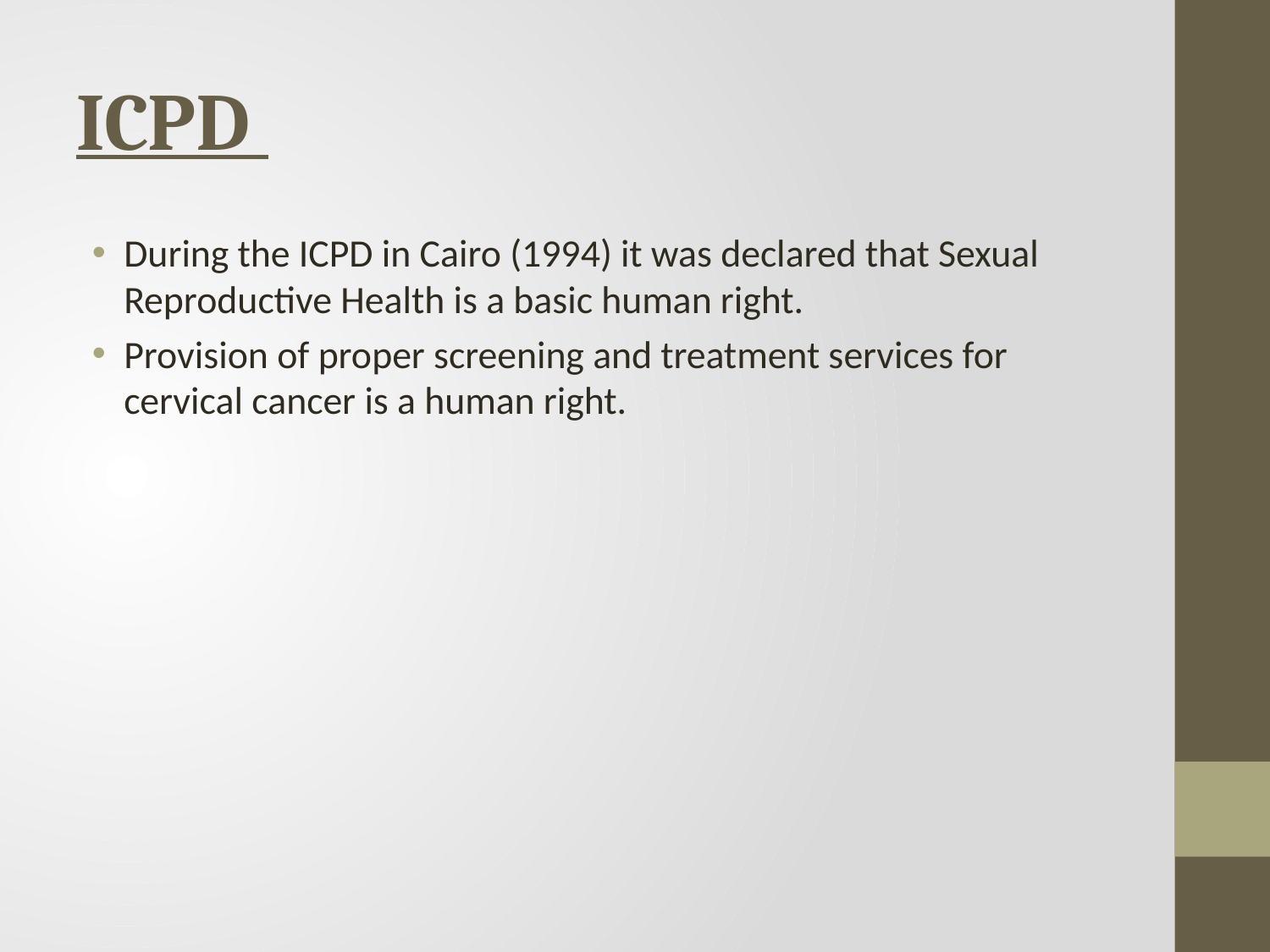

# ICPD
During the ICPD in Cairo (1994) it was declared that Sexual Reproductive Health is a basic human right.
Provision of proper screening and treatment services for cervical cancer is a human right.